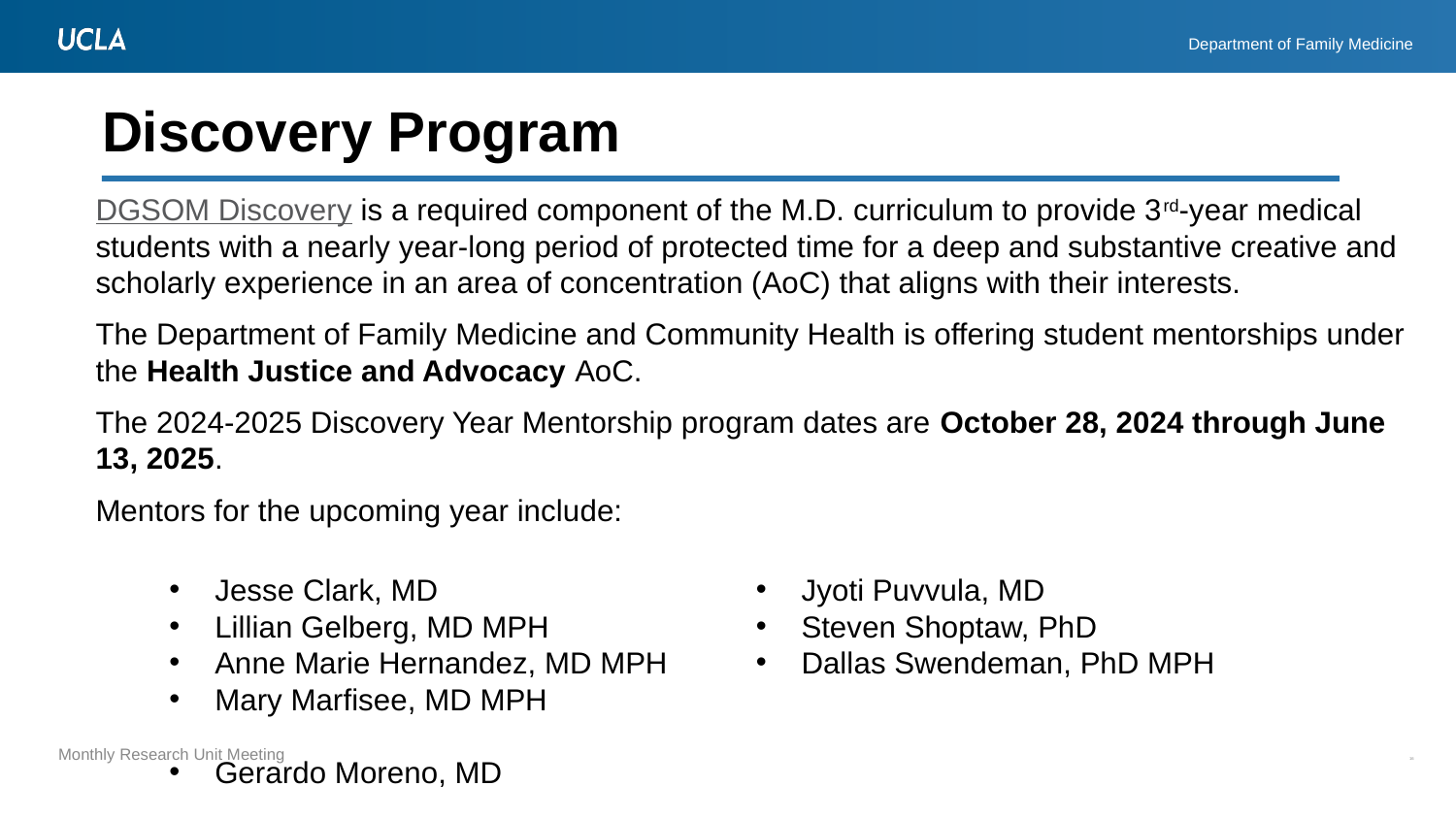

# Discovery Program
DGSOM Discovery is a required component of the M.D. curriculum to provide 3rd-year medical students with a nearly year-long period of protected time for a deep and substantive creative and scholarly experience in an area of concentration (AoC) that aligns with their interests.
The Department of Family Medicine and Community Health is offering student mentorships under the Health Justice and Advocacy AoC.
The 2024-2025 Discovery Year Mentorship program dates are October 28, 2024 through June 13, 2025.
Mentors for the upcoming year include:

Jesse Clark, MD
Lillian Gelberg, MD MPH
Anne Marie Hernandez, MD MPH
Mary Marfisee, MD MPH

Gerardo Moreno, MD
Jyoti Puvvula, MD
Steven Shoptaw, PhD
Dallas Swendeman, PhD MPH
16